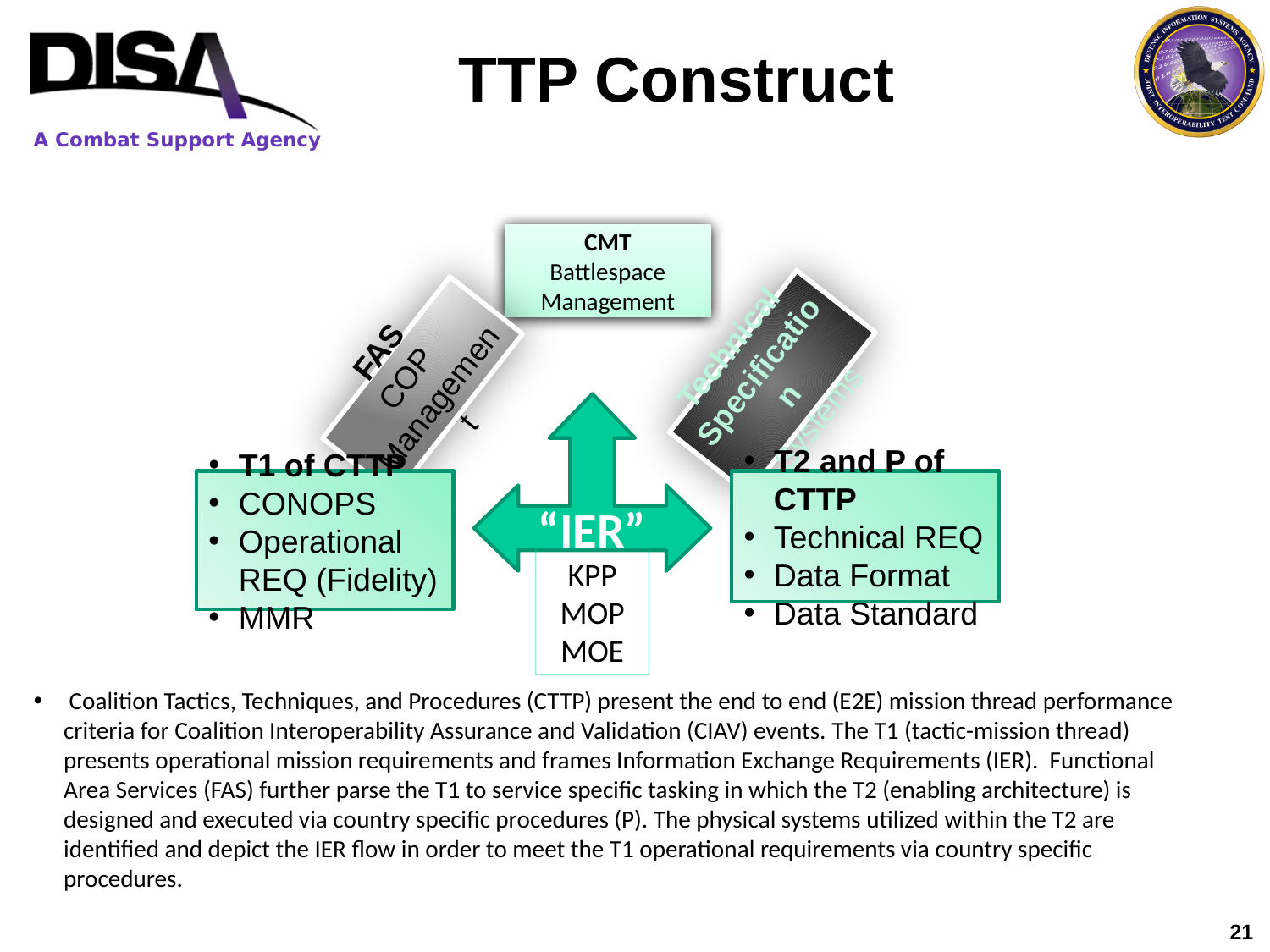

TTP Construct
CMT
Battlespace Management
Technical Specification
Systems
FAS
COP
Management
“IER”
T1 of CTTP
CONOPS
Operational REQ (Fidelity)
MMR
T2 and P of CTTP
Technical REQ
Data Format
Data Standard
KPP
MOP
MOE
 Coalition Tactics, Techniques, and Procedures (CTTP) present the end to end (E2E) mission thread performance criteria for Coalition Interoperability Assurance and Validation (CIAV) events. The T1 (tactic-mission thread) presents operational mission requirements and frames Information Exchange Requirements (IER).  Functional Area Services (FAS) further parse the T1 to service specific tasking in which the T2 (enabling architecture) is designed and executed via country specific procedures (P). The physical systems utilized within the T2 are identified and depict the IER flow in order to meet the T1 operational requirements via country specific procedures.
21